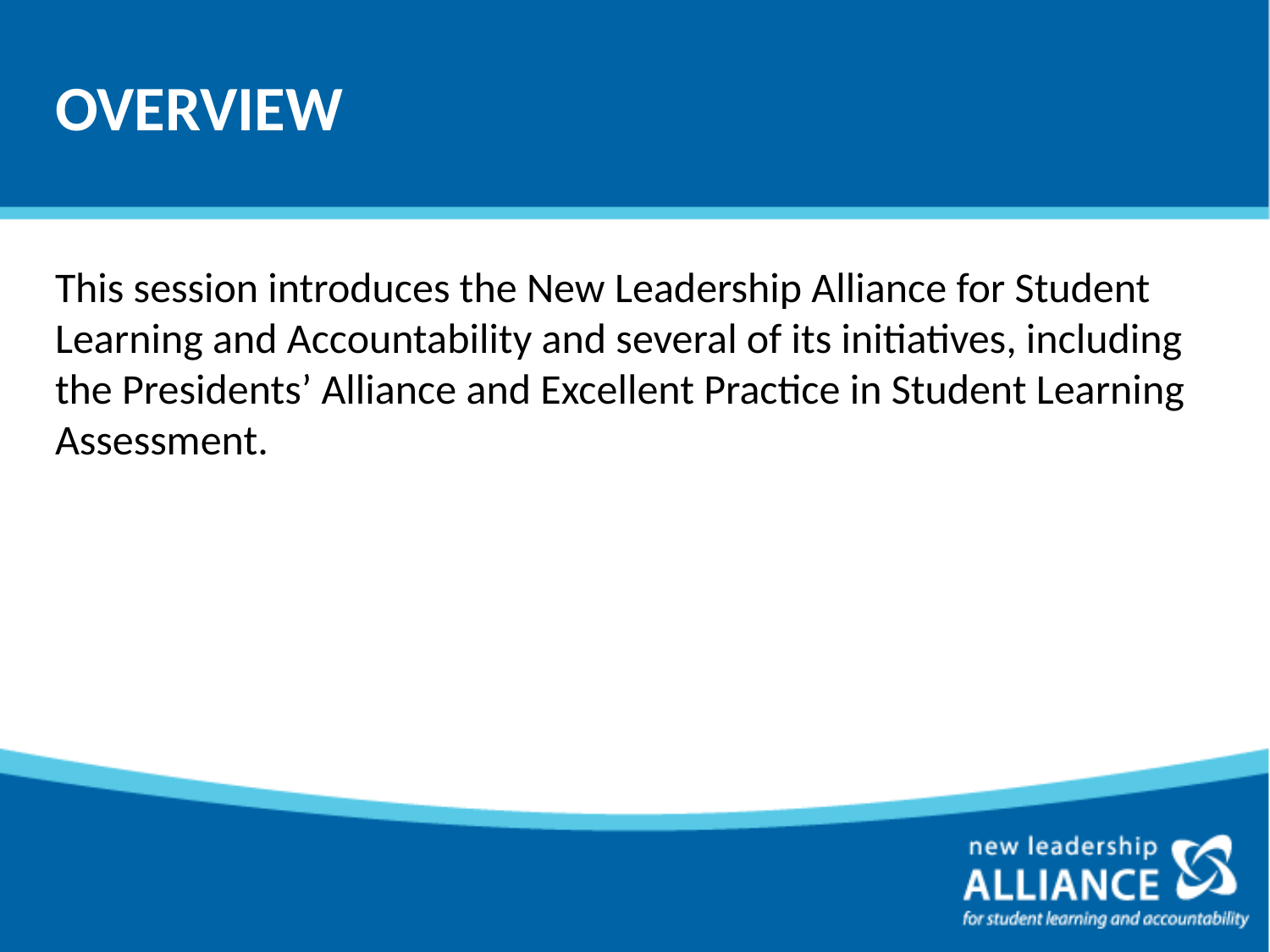

# OVERVIEW

This session introduces the New Leadership Alliance for Student Learning and Accountability and several of its initiatives, including the Presidents’ Alliance and Excellent Practice in Student Learning Assessment.